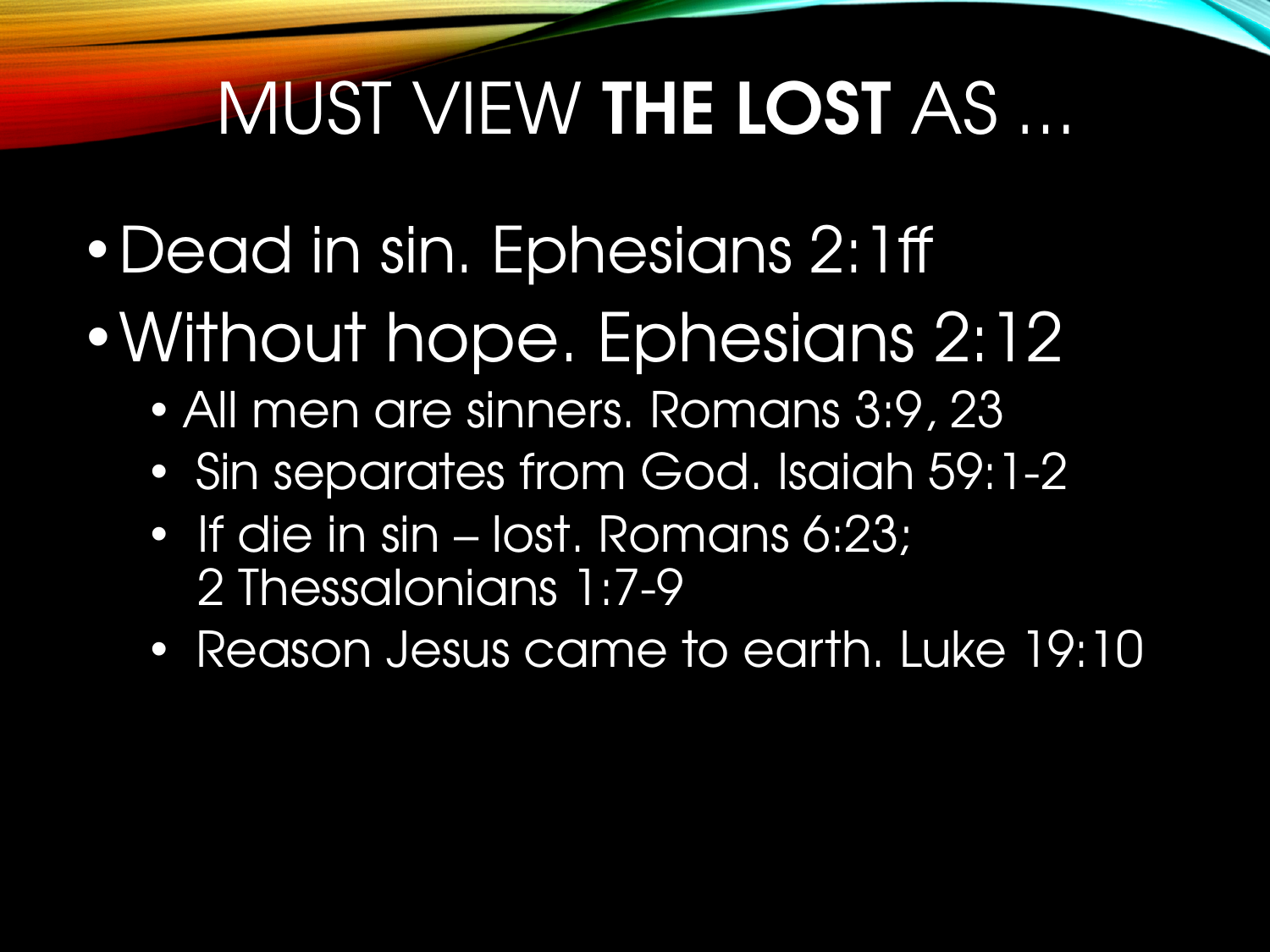

# Must View The Lost As …
Dead in sin. Ephesians 2:1ff
Without hope. Ephesians 2:12
All men are sinners. Romans 3:9, 23
 Sin separates from God. Isaiah 59:1-2
If die in sin – lost. Romans 6:23;
2 Thessalonians 1:7-9
 Reason Jesus came to earth. Luke 19:10